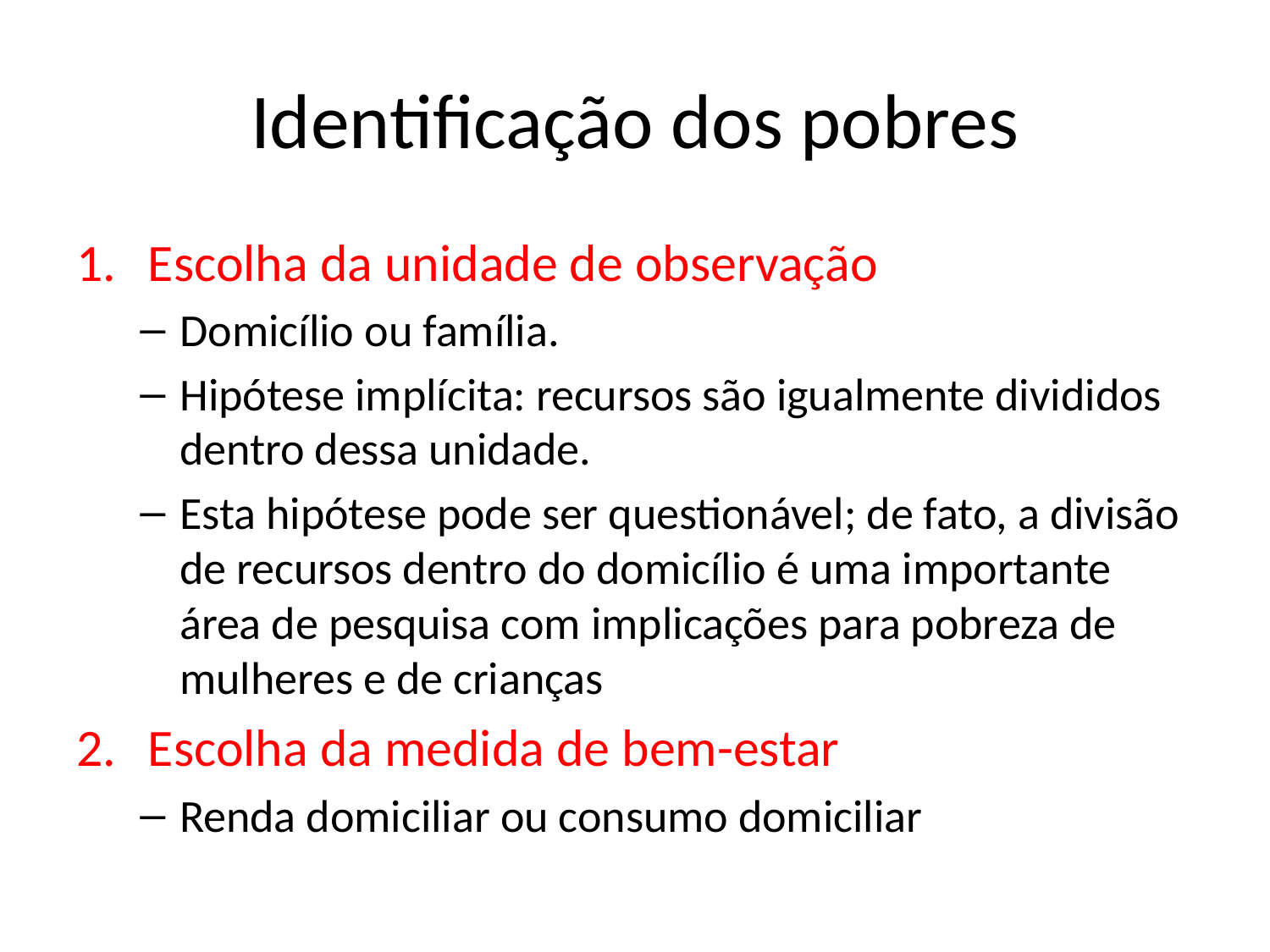

# Identificação dos pobres
Escolha da unidade de observação
Domicílio ou família.
Hipótese implícita: recursos são igualmente divididos dentro dessa unidade.
Esta hipótese pode ser questionável; de fato, a divisão de recursos dentro do domicílio é uma importante área de pesquisa com implicações para pobreza de mulheres e de crianças
Escolha da medida de bem-estar
Renda domiciliar ou consumo domiciliar